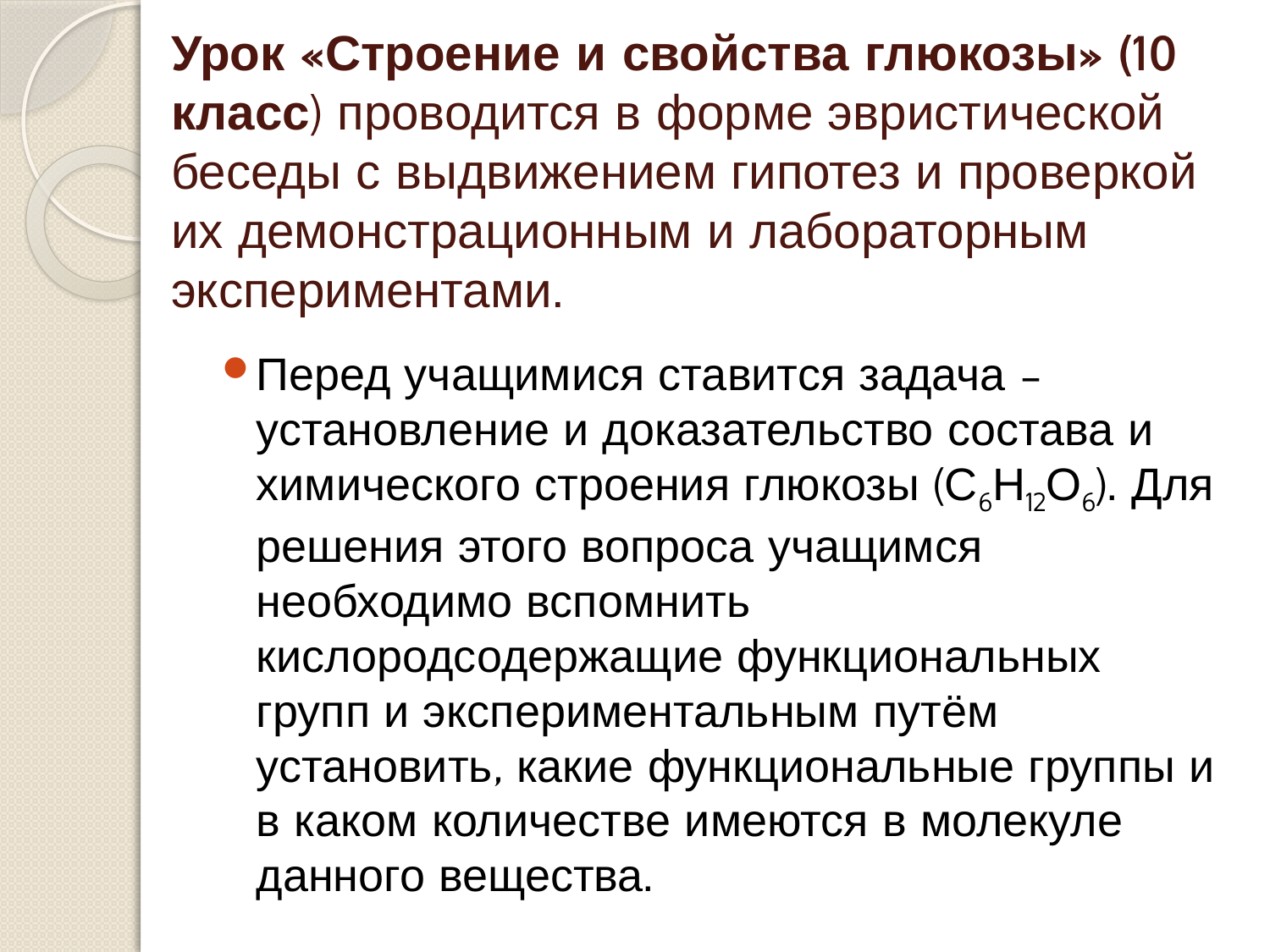

# Урок «Строение и свойства глюкозы» (10 класс) проводится в форме эвристической беседы с выдвижением гипотез и проверкой их демонстрационным и лабораторным экспериментами.
Перед учащимися ставится задача – установление и доказательство состава и химического строения глюкозы (С6Н12О6). Для решения этого вопроса учащимся необходимо вспомнить кислородсодержащие функциональных групп и экспериментальным путём  установить, какие функциональные группы и в каком количестве имеются в молекуле данного вещества.